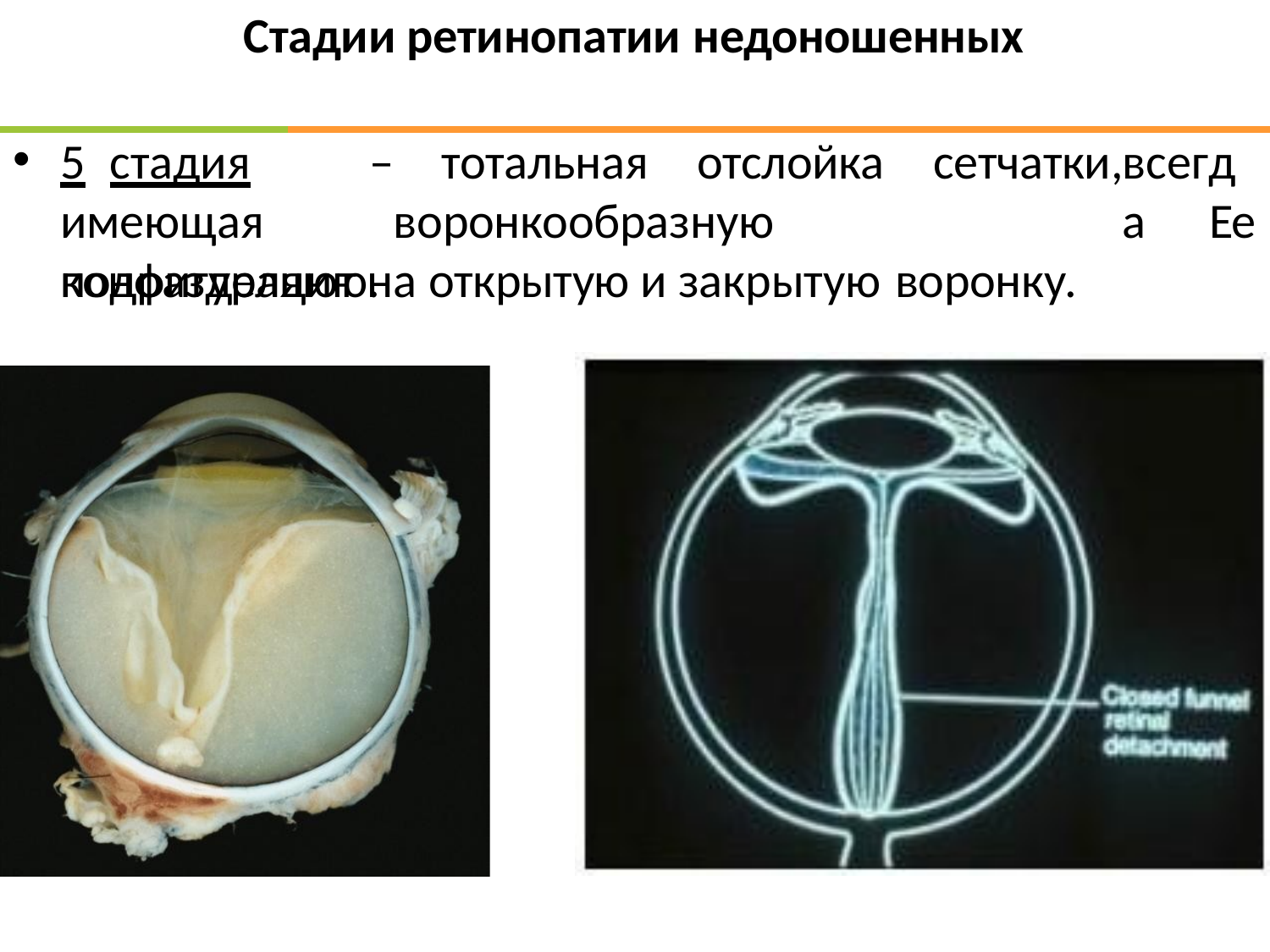

Стадии ретинопатии недоношенных
5	стадия	–	тотальная	отслойка	сетчатки,
имеющая	воронкообразную	конфигурацию.
всегда

Ее
подразделяют на открытую и закрытую воронку.